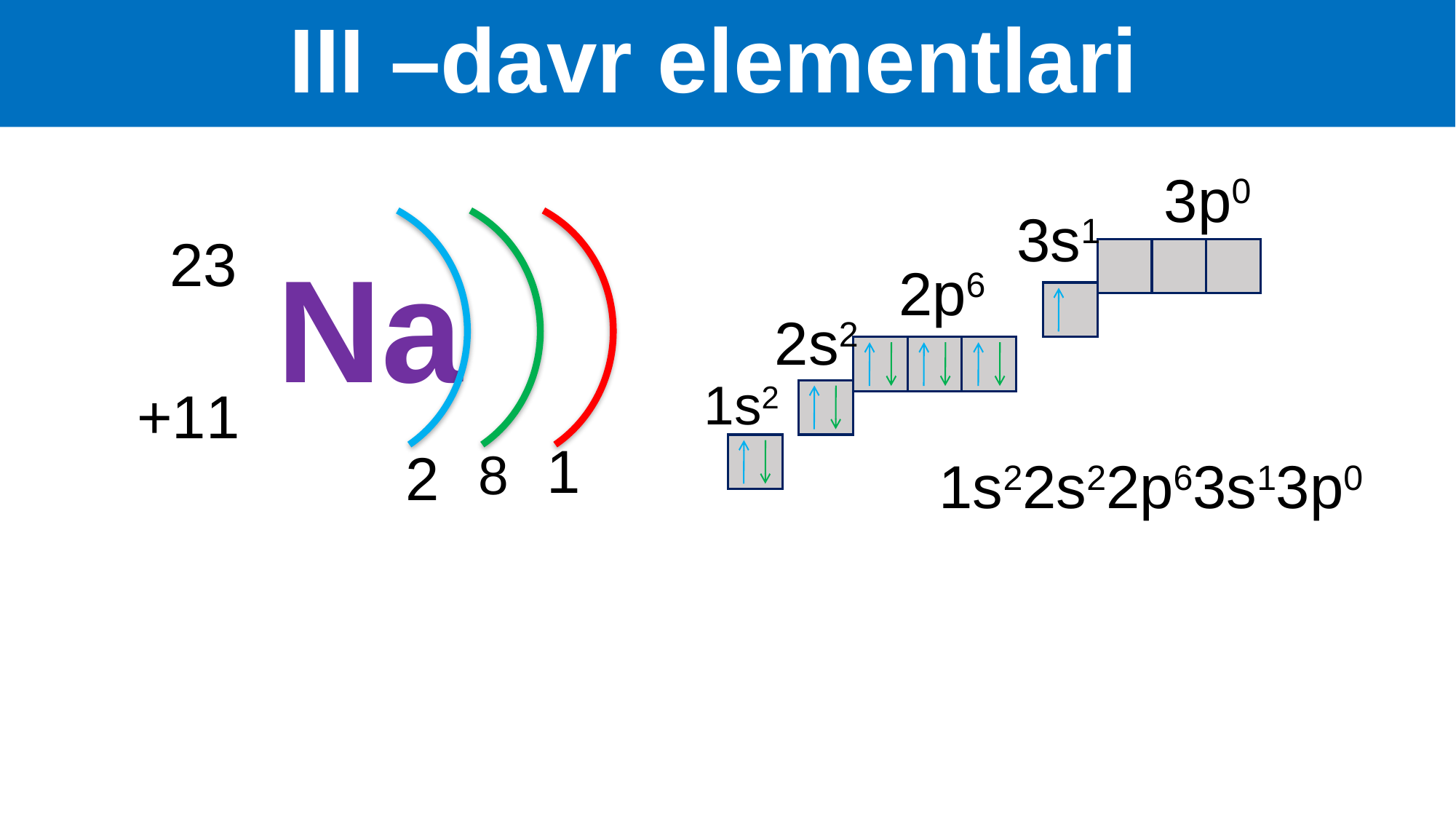

# III –davr elementlari
3p0

3s1

2p6

2s2

1s2

1s22s22p63s13p0

23
Na
+11
1
2
8